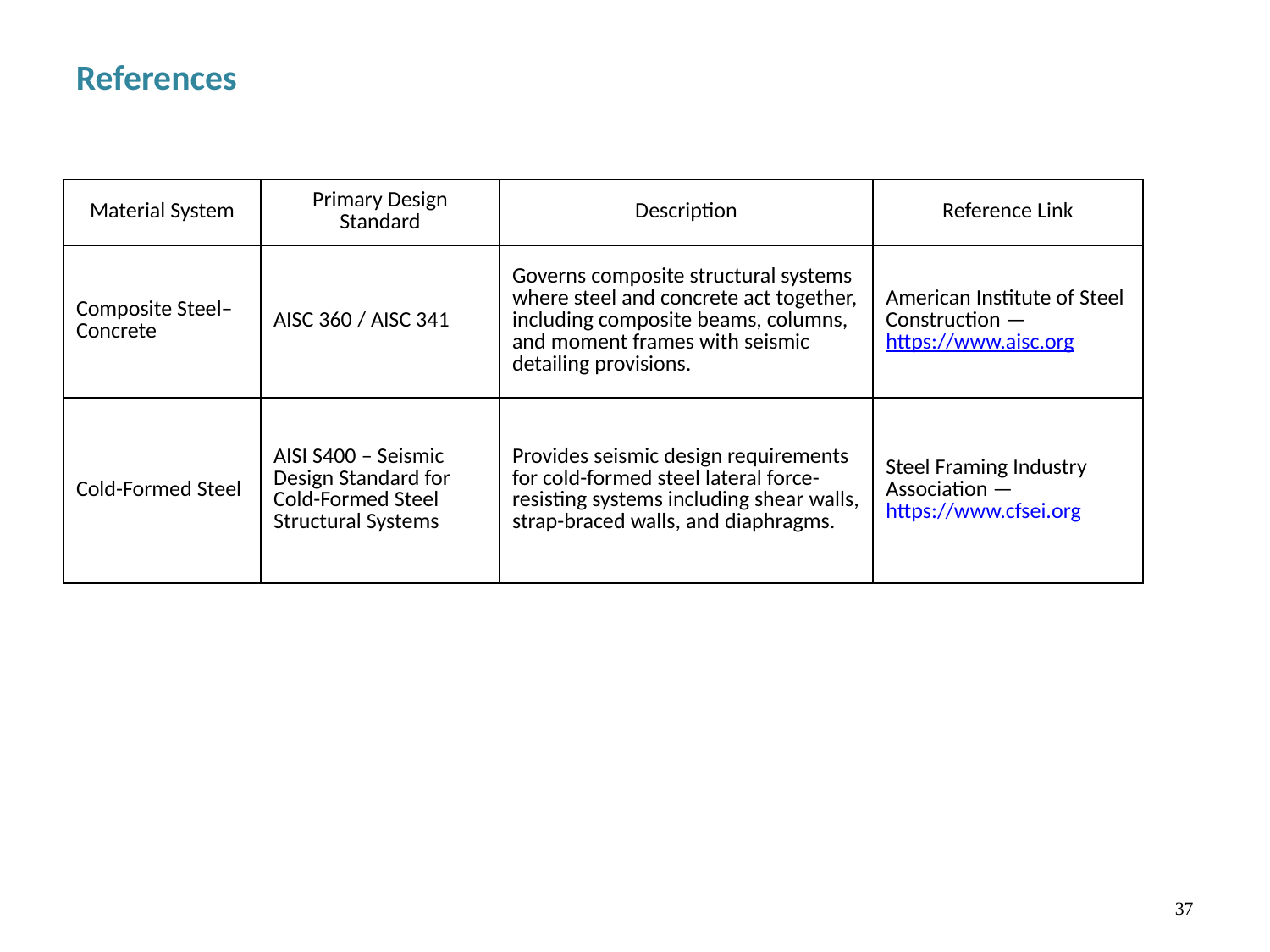

References
| Material System | Primary Design Standard | Description | Reference Link |
| --- | --- | --- | --- |
| Composite Steel–Concrete | AISC 360 / AISC 341 | Governs composite structural systems where steel and concrete act together, including composite beams, columns, and moment frames with seismic detailing provisions. | American Institute of Steel Construction — https://www.aisc.org |
| Cold-Formed Steel | AISI S400 – Seismic Design Standard for Cold-Formed Steel Structural Systems | Provides seismic design requirements for cold-formed steel lateral force-resisting systems including shear walls, strap-braced walls, and diaphragms. | Steel Framing Industry Association — https://www.cfsei.org |
37